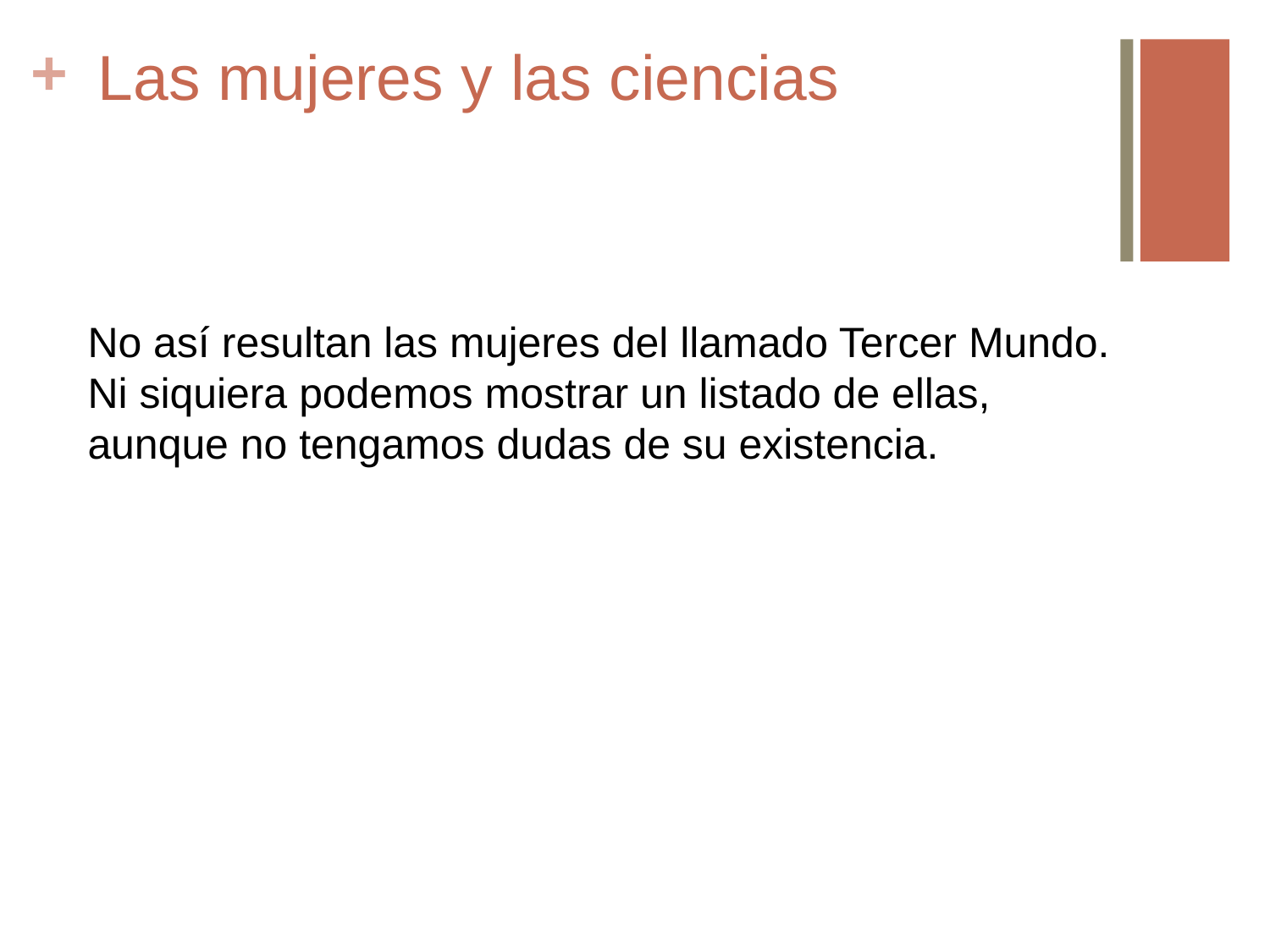

# Las mujeres y las ciencias
No así resultan las mujeres del llamado Tercer Mundo. Ni siquiera podemos mostrar un listado de ellas, aunque no tengamos dudas de su existencia.